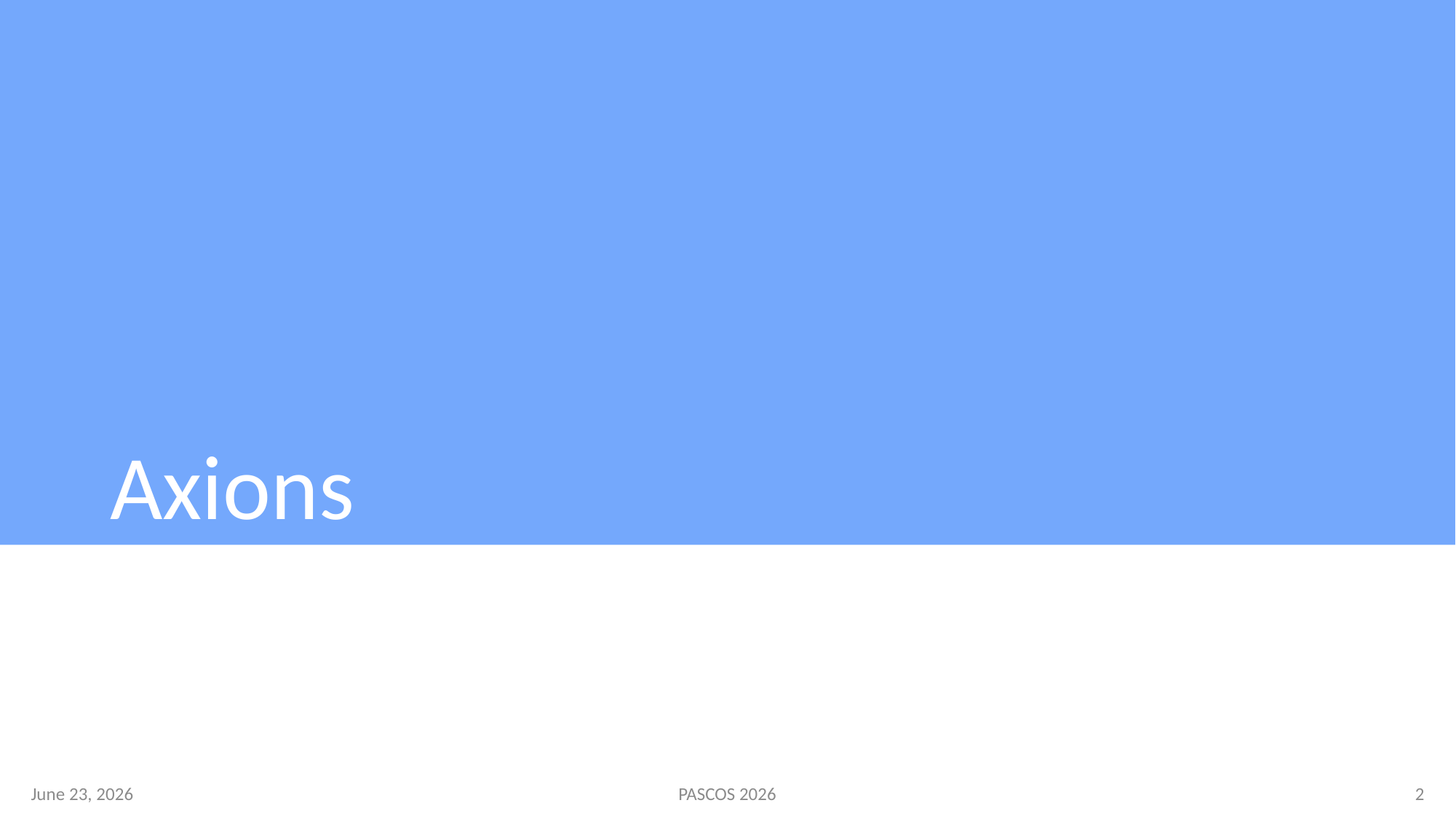

# Axions

June 23, 2026
PASCOS 2026
2